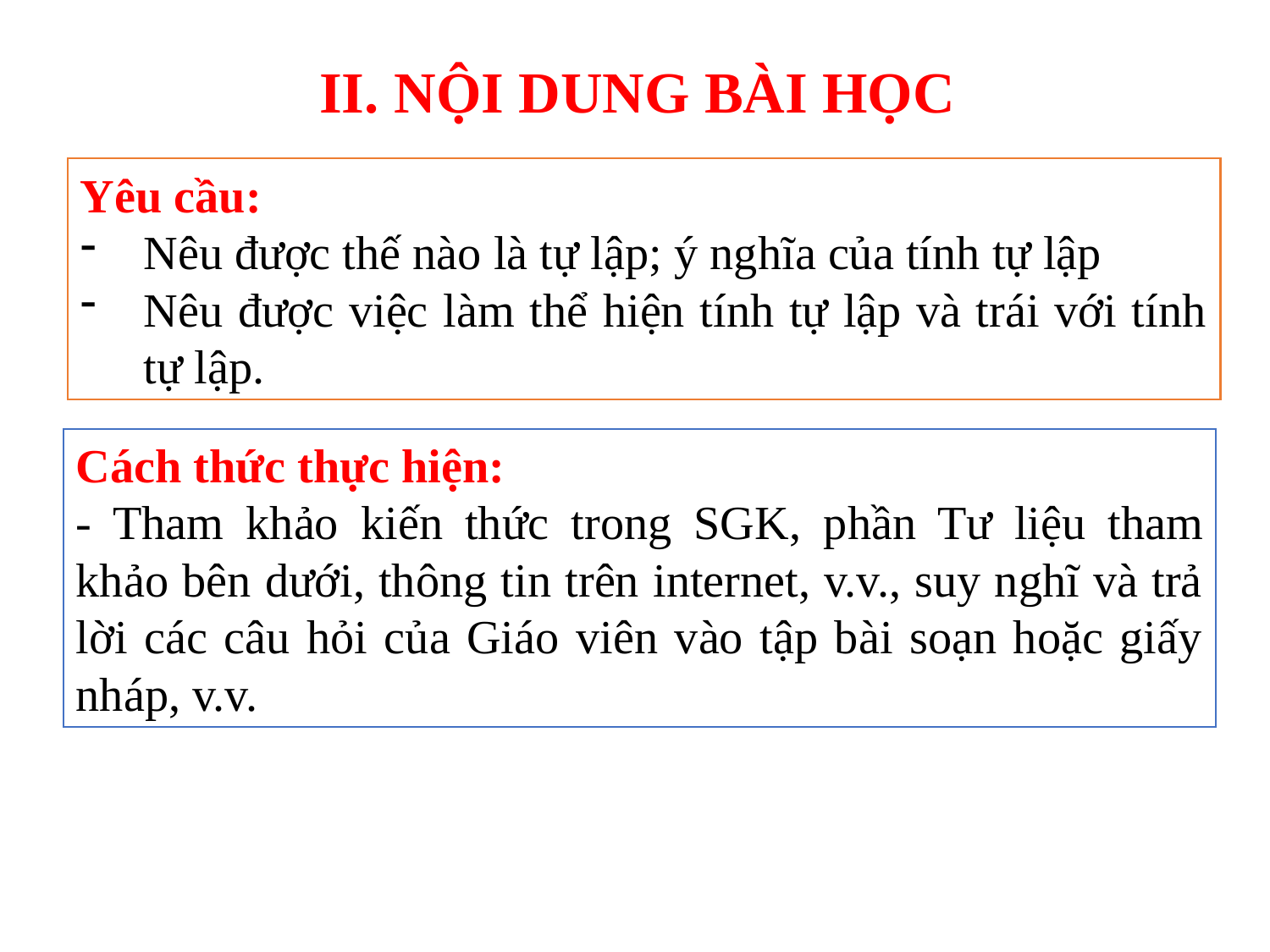

II. NỘI DUNG BÀI HỌC
Yêu cầu:
Nêu được thế nào là tự lập; ý nghĩa của tính tự lập
Nêu được việc làm thể hiện tính tự lập và trái với tính tự lập.
Cách thức thực hiện:
- Tham khảo kiến thức trong SGK, phần Tư liệu tham khảo bên dưới, thông tin trên internet, v.v., suy nghĩ và trả lời các câu hỏi của Giáo viên vào tập bài soạn hoặc giấy nháp, v.v.